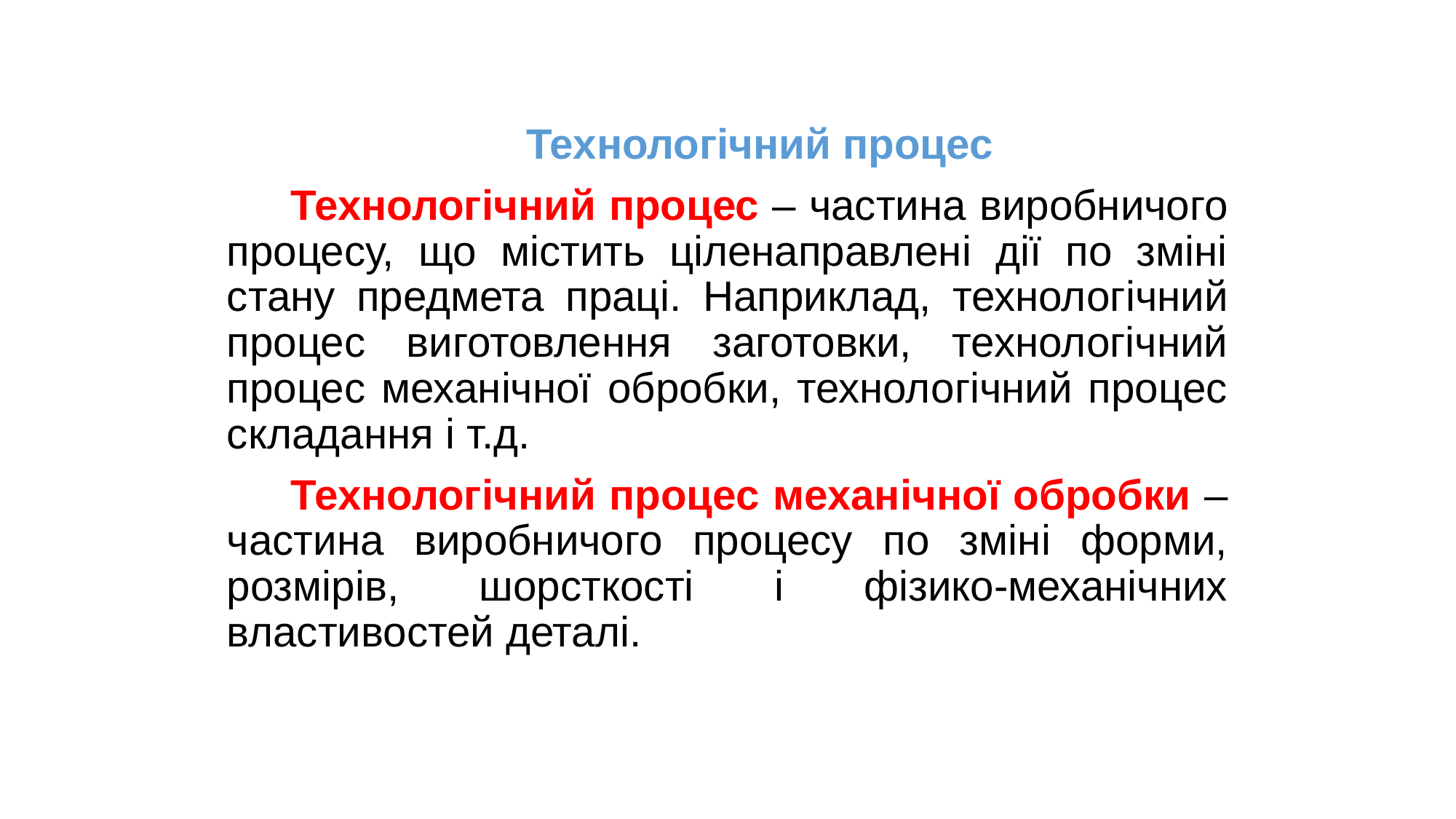

Технологічний процес
Технологічний процес – частина виробничого процесу, що містить ціленаправлені дії по зміні стану предмета праці. Наприклад, технологічний процес виготовлення заготовки, технологічний процес механічної обробки, технологічний процес складання і т.д.
Технологічний процес механічної обробки – частина виробничого процесу по зміні форми, розмірів, шорсткості і фізико-механічних властивостей деталі.